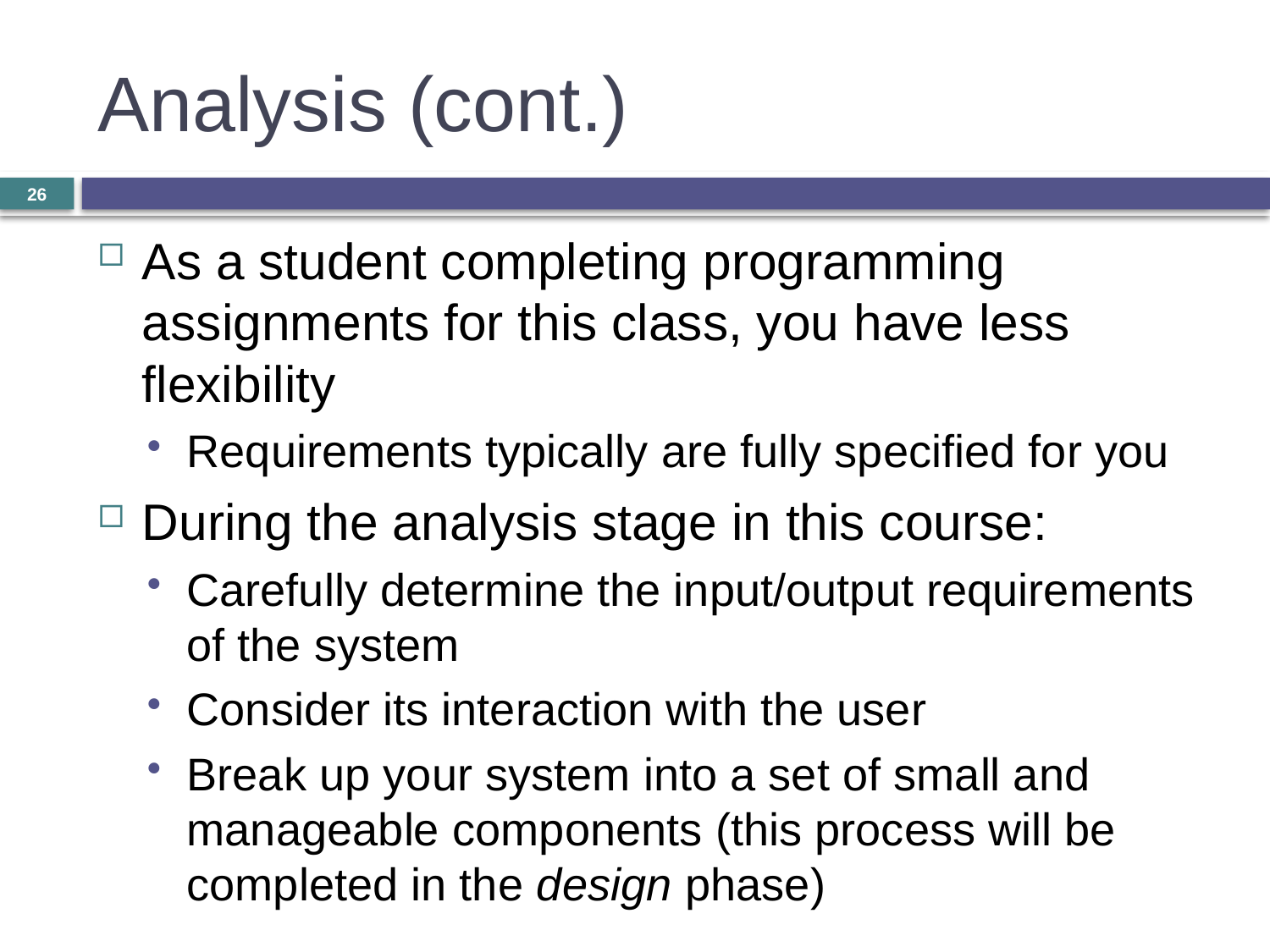

# Analysis (cont.)
26
As a student completing programming assignments for this class, you have less flexibility
Requirements typically are fully specified for you
During the analysis stage in this course:
Carefully determine the input/output requirements of the system
Consider its interaction with the user
Break up your system into a set of small and manageable components (this process will be completed in the design phase)